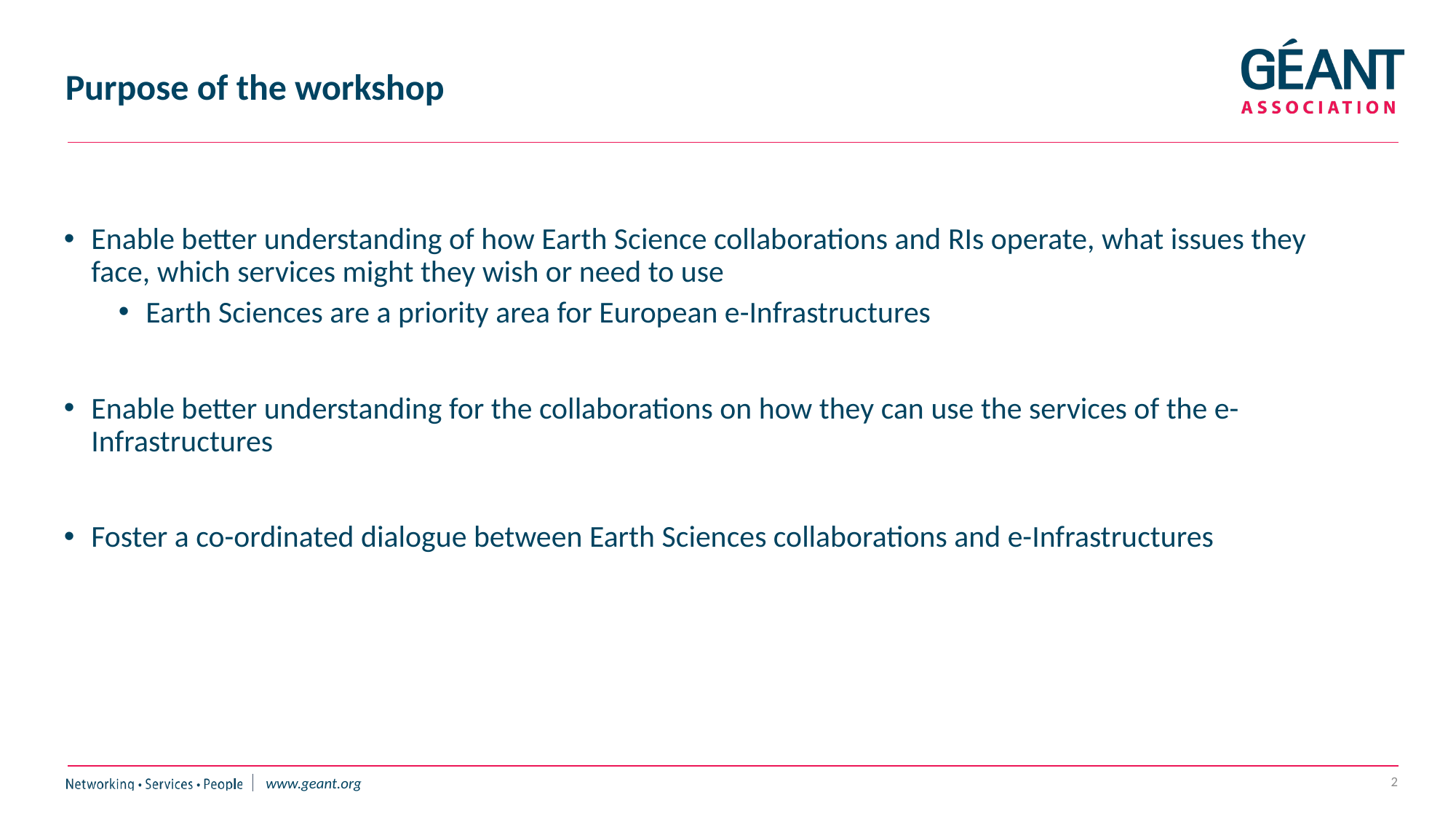

# Purpose of the workshop
Enable better understanding of how Earth Science collaborations and RIs operate, what issues they face, which services might they wish or need to use
Earth Sciences are a priority area for European e-Infrastructures

Enable better understanding for the collaborations on how they can use the services of the e-Infrastructures

Foster a co-ordinated dialogue between Earth Sciences collaborations and e-Infrastructures

2